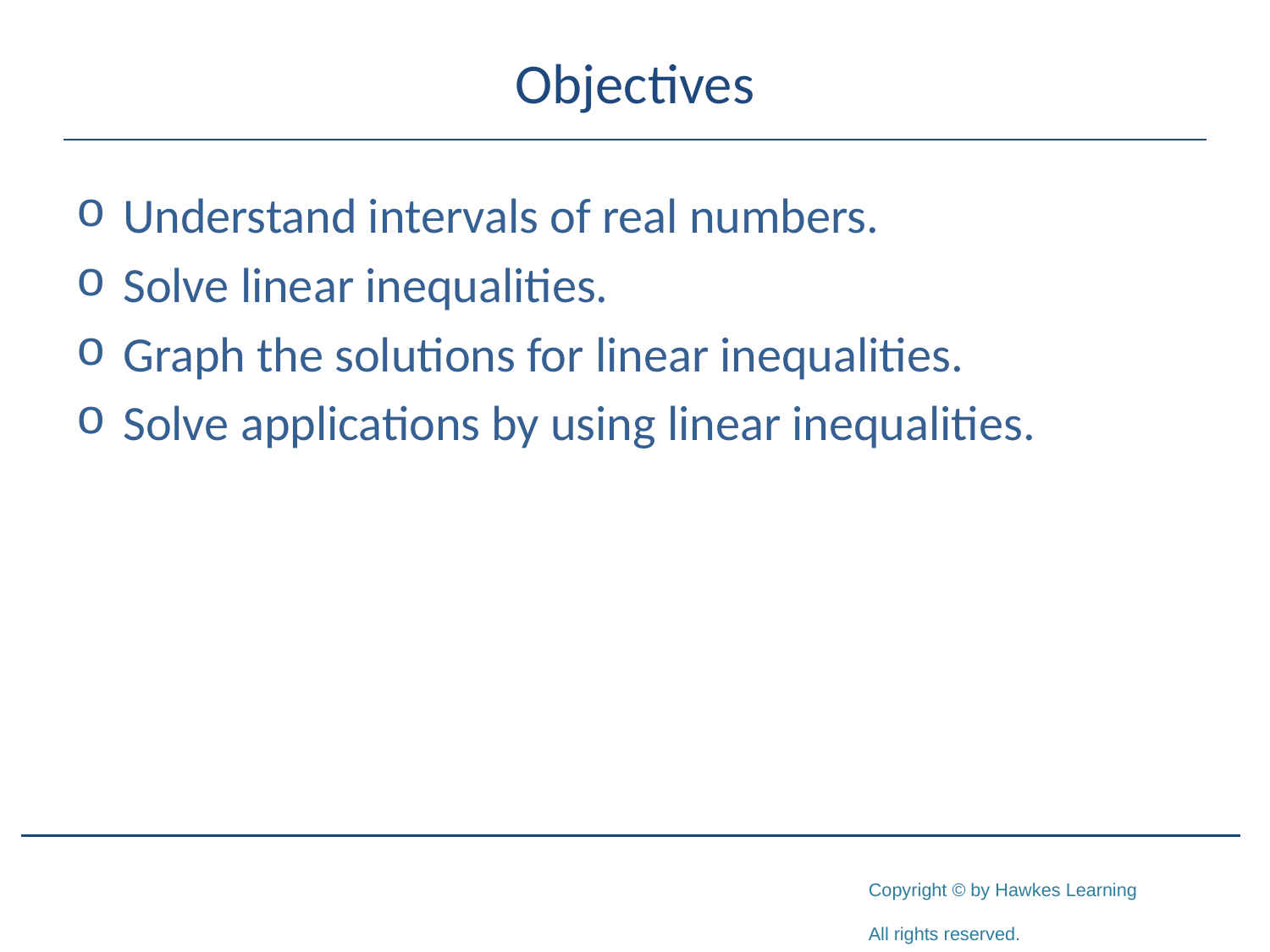

# Objectives
Understand intervals of real numbers.
Solve linear inequalities.
Graph the solutions for linear inequalities.
Solve applications by using linear inequalities.